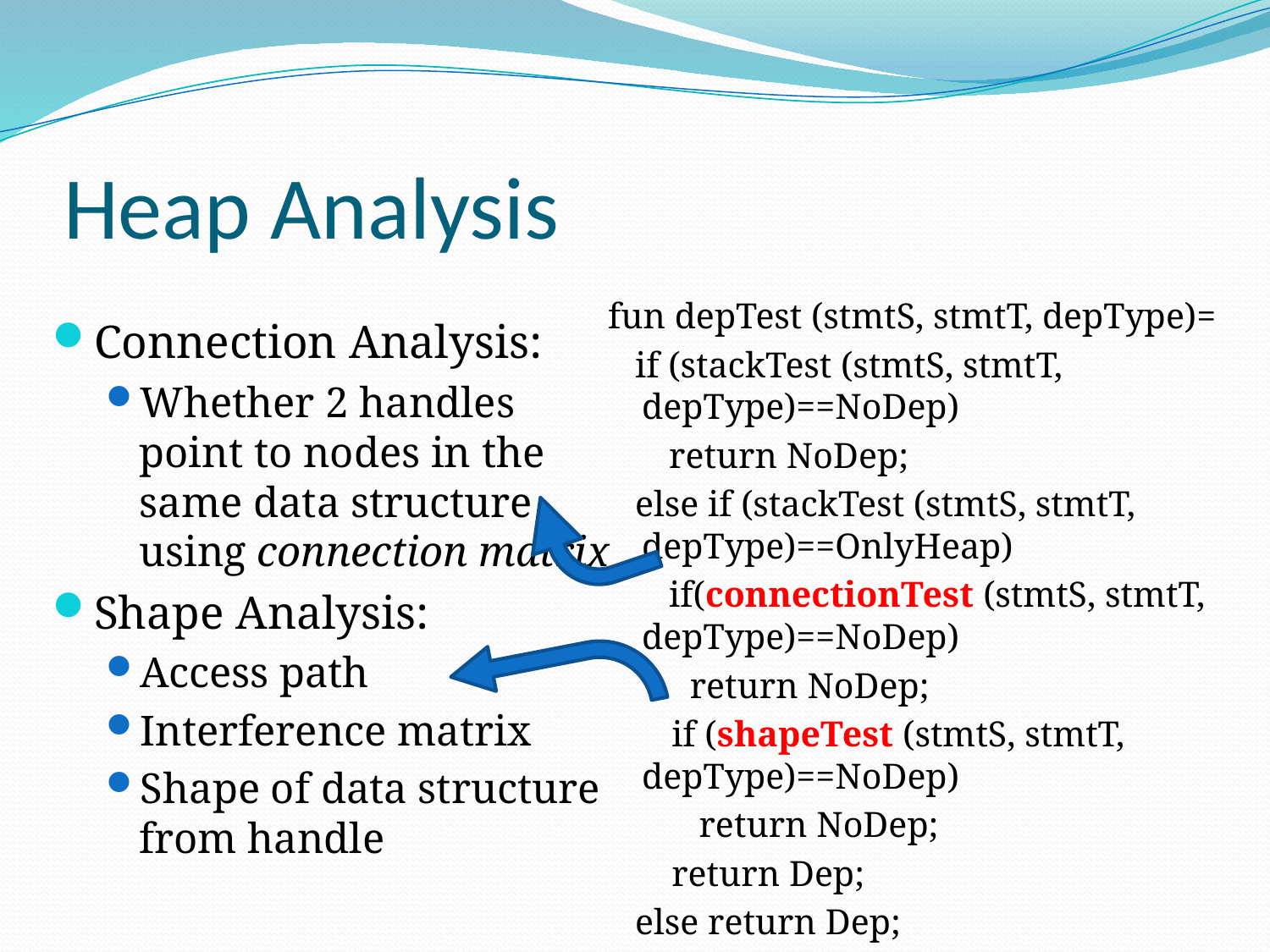

# Heap Analysis
fun depTest (stmtS, stmtT, depType)=
   if (stackTest (stmtS, stmtT, depType)==NoDep)
	   return NoDep;
   else if (stackTest (stmtS, stmtT, depType)==OnlyHeap)
	   if(connectionTest (stmtS, stmtT, depType)==NoDep)
         return NoDep;
       if (shapeTest (stmtS, stmtT, depType)==NoDep)
          return NoDep;
       return Dep;
   else return Dep;
Connection Analysis:
Whether 2 handles point to nodes in the same data structure using connection matrix
Shape Analysis:
Access path
Interference matrix
Shape of data structure from handle